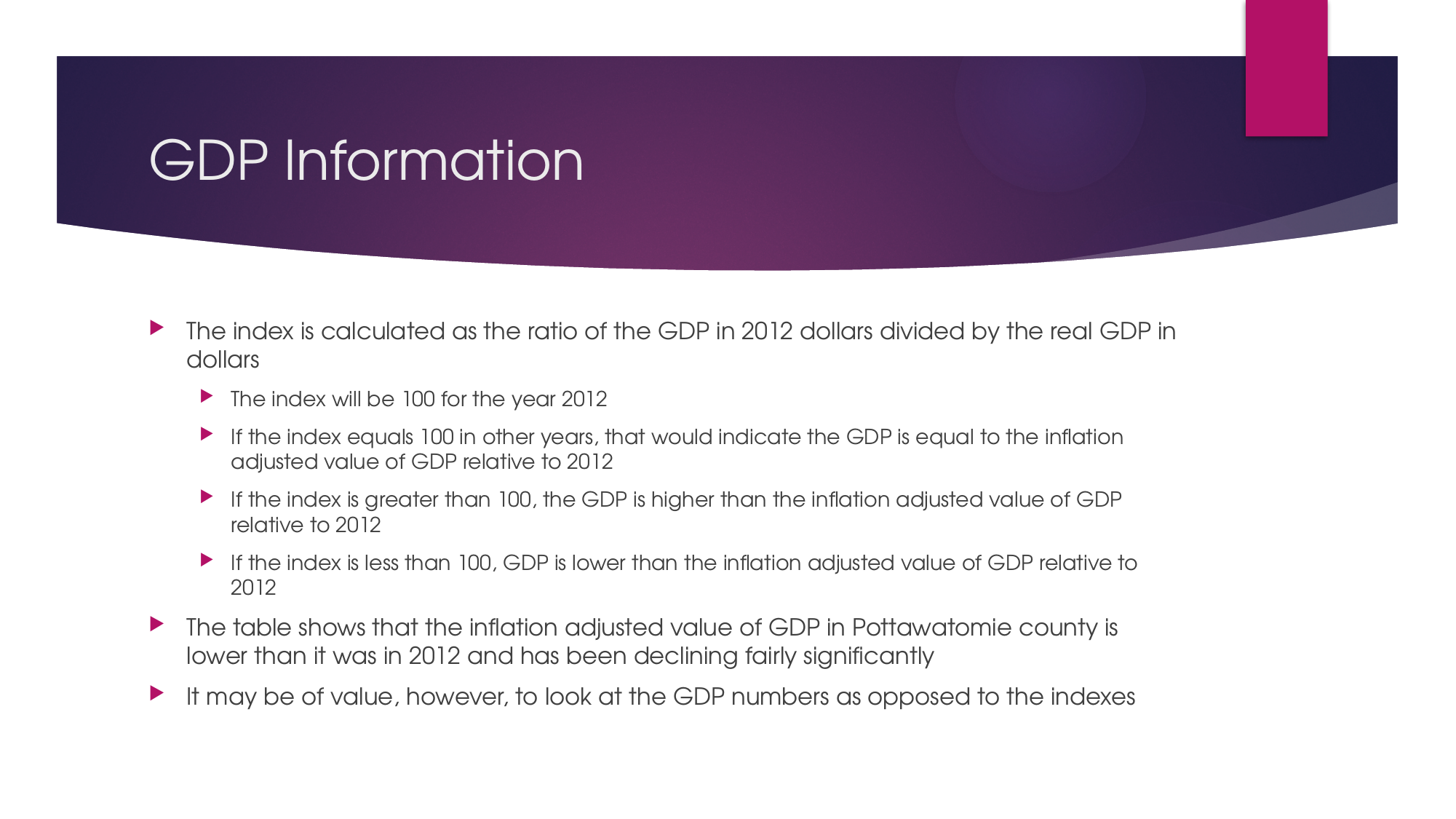

# GDP Information
The index is calculated as the ratio of the GDP in 2012 dollars divided by the real GDP in dollars
The index will be 100 for the year 2012
If the index equals 100 in other years, that would indicate the GDP is equal to the inflation adjusted value of GDP relative to 2012
If the index is greater than 100, the GDP is higher than the inflation adjusted value of GDP relative to 2012
If the index is less than 100, GDP is lower than the inflation adjusted value of GDP relative to 2012
The table shows that the inflation adjusted value of GDP in Pottawatomie county is lower than it was in 2012 and has been declining fairly significantly
It may be of value, however, to look at the GDP numbers as opposed to the indexes